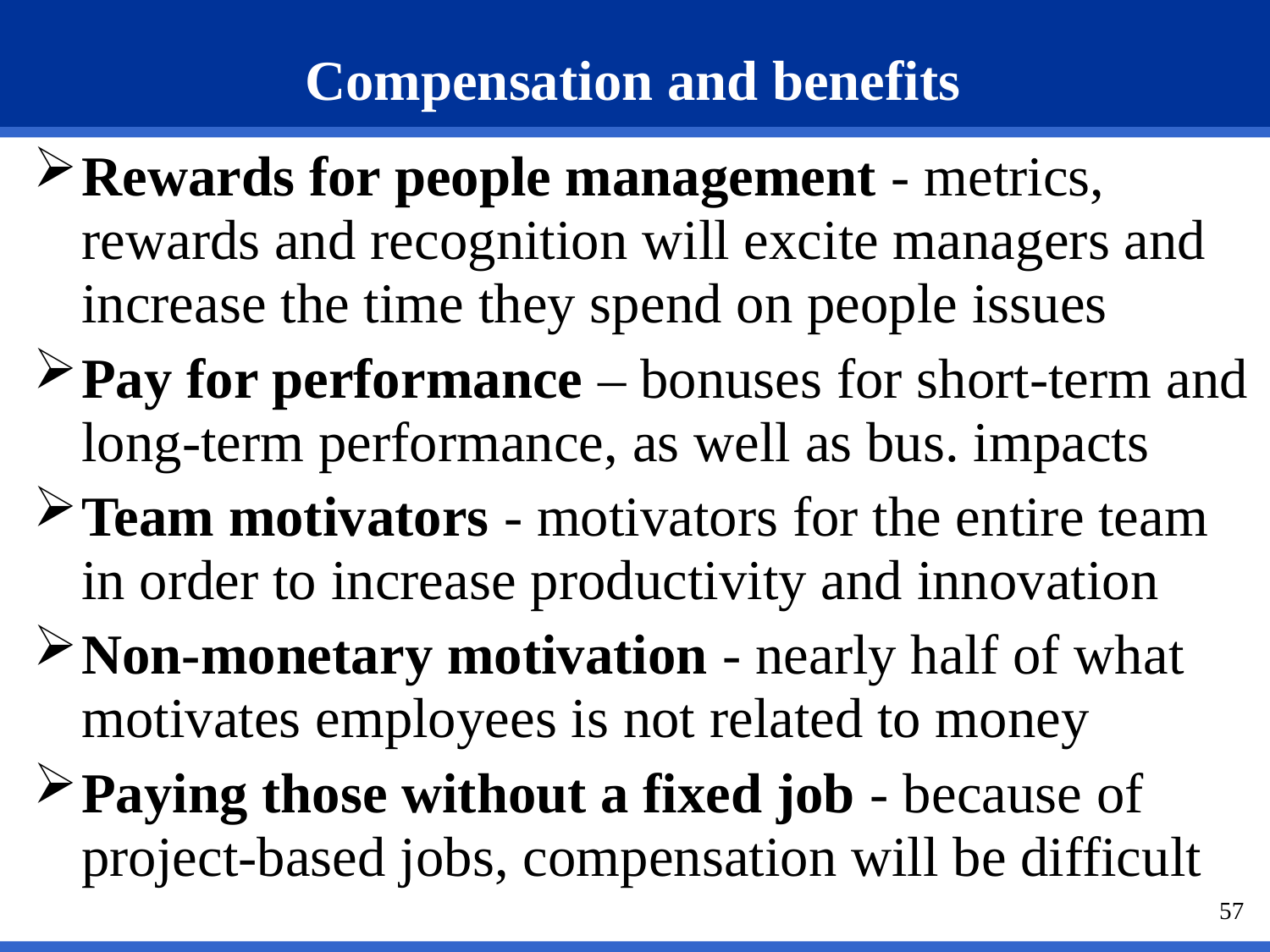

# Compensation and benefits
Rewards for people management - metrics, rewards and recognition will excite managers and increase the time they spend on people issues
Pay for performance – bonuses for short-term and long-term performance, as well as bus. impacts
Team motivators - motivators for the entire team in order to increase productivity and innovation
Non-monetary motivation - nearly half of what motivates employees is not related to money
Paying those without a fixed job - because of project-based jobs, compensation will be difficult

57